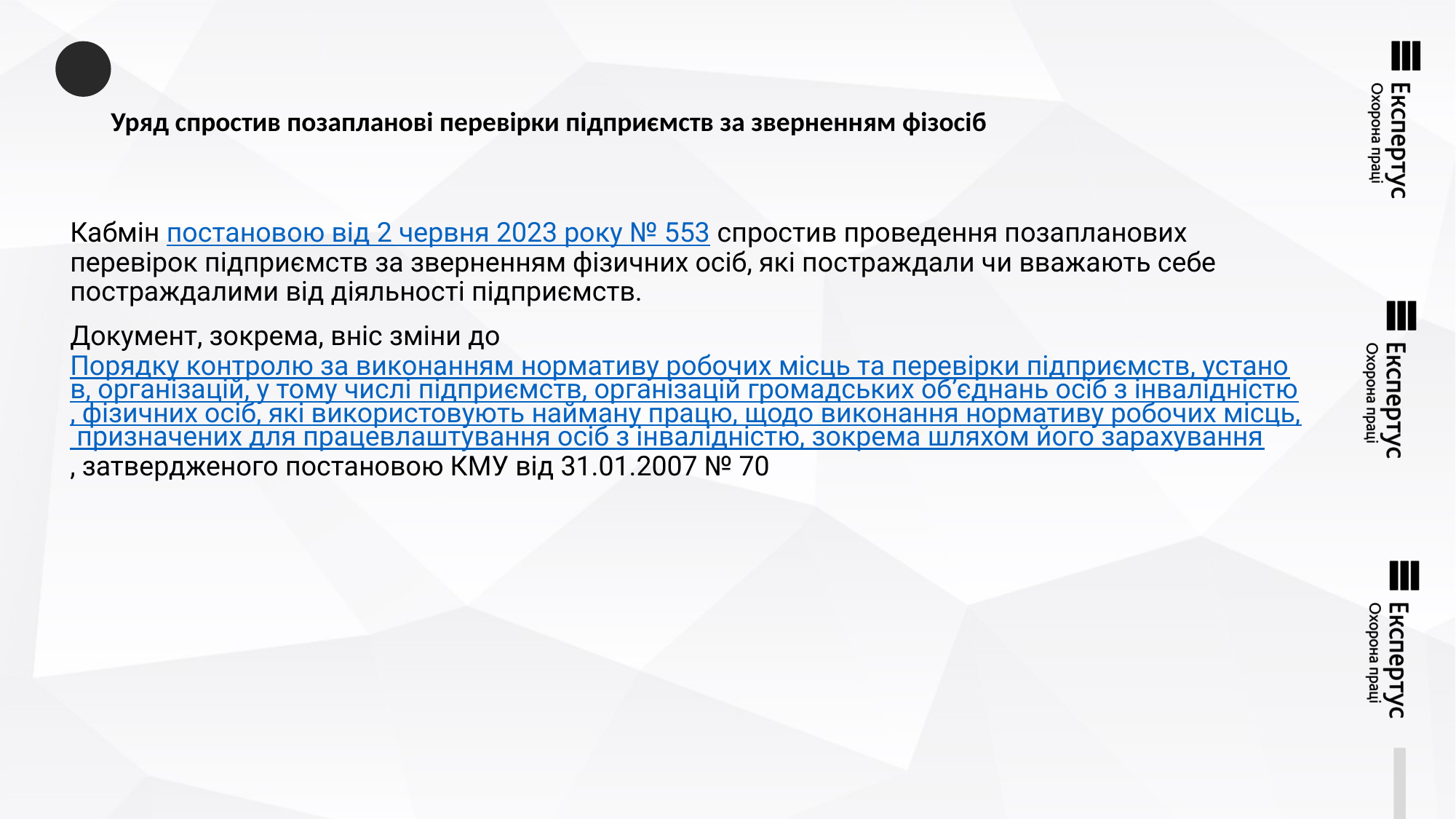

# Уряд спростив позапланові перевірки підприємств за зверненням фізосіб
Кабмін постановою від 2 червня 2023 року № 553 спростив проведення позапланових перевірок підприємств за зверненням фізичних осіб, які постраждали чи вважають себе постраждалими від діяльності підприємств.
Документ, зокрема, вніс зміни до Порядку контролю за виконанням нормативу робочих місць та перевірки підприємств, установ, організацій, у тому числі підприємств, організацій громадських об’єднань осіб з інвалідністю, фізичних осіб, які використовують найману працю, щодо виконання нормативу робочих місць, призначених для працевлаштування осіб з інвалідністю, зокрема шляхом його зарахування, затвердженого постановою КМУ від 31.01.2007 № 70